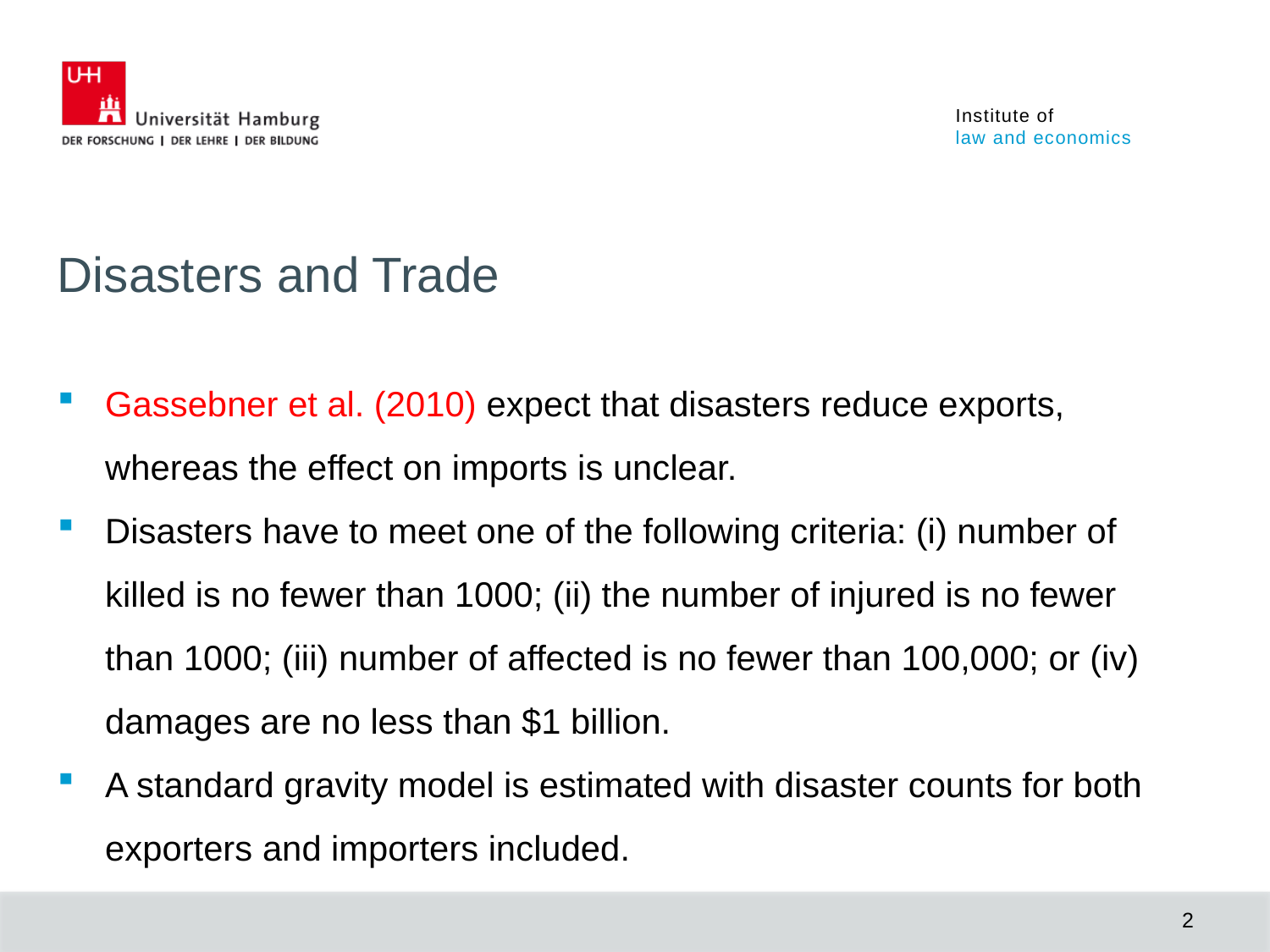

Disasters and Trade
Gassebner et al. (2010) expect that disasters reduce exports, whereas the effect on imports is unclear.
Disasters have to meet one of the following criteria: (i) number of killed is no fewer than 1000; (ii) the number of injured is no fewer than 1000; (iii) number of affected is no fewer than 100,000; or (iv) damages are no less than $1 billion.
A standard gravity model is estimated with disaster counts for both exporters and importers included.
2